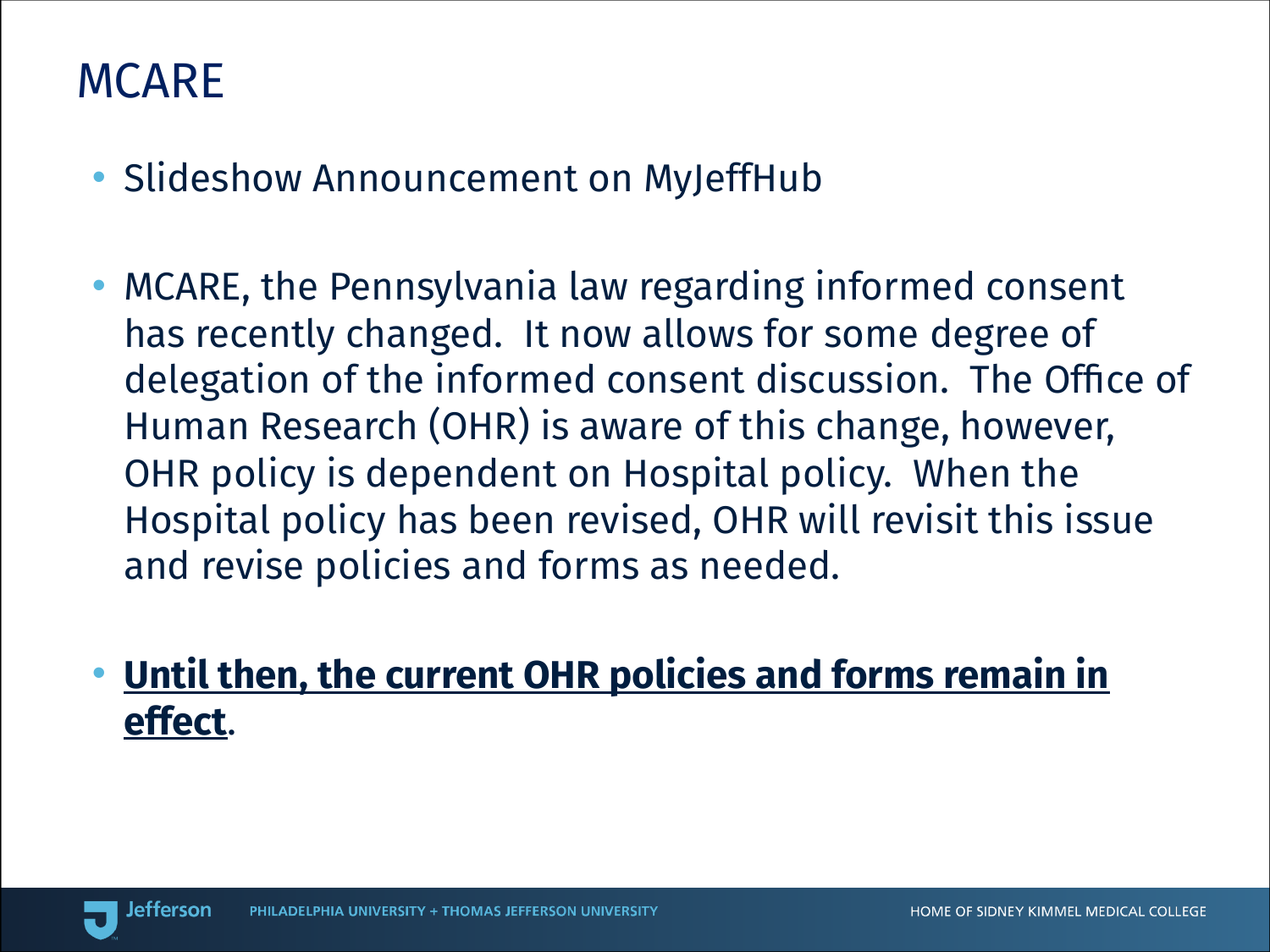

# MCARE
Slideshow Announcement on MyJeffHub

MCARE, the Pennsylvania law regarding informed consent has recently changed.  It now allows for some degree of delegation of the informed consent discussion.  The Office of Human Research (OHR) is aware of this change, however, OHR policy is dependent on Hospital policy.  When the Hospital policy has been revised, OHR will revisit this issue and revise policies and forms as needed.

Until then, the current OHR policies and forms remain in effect.